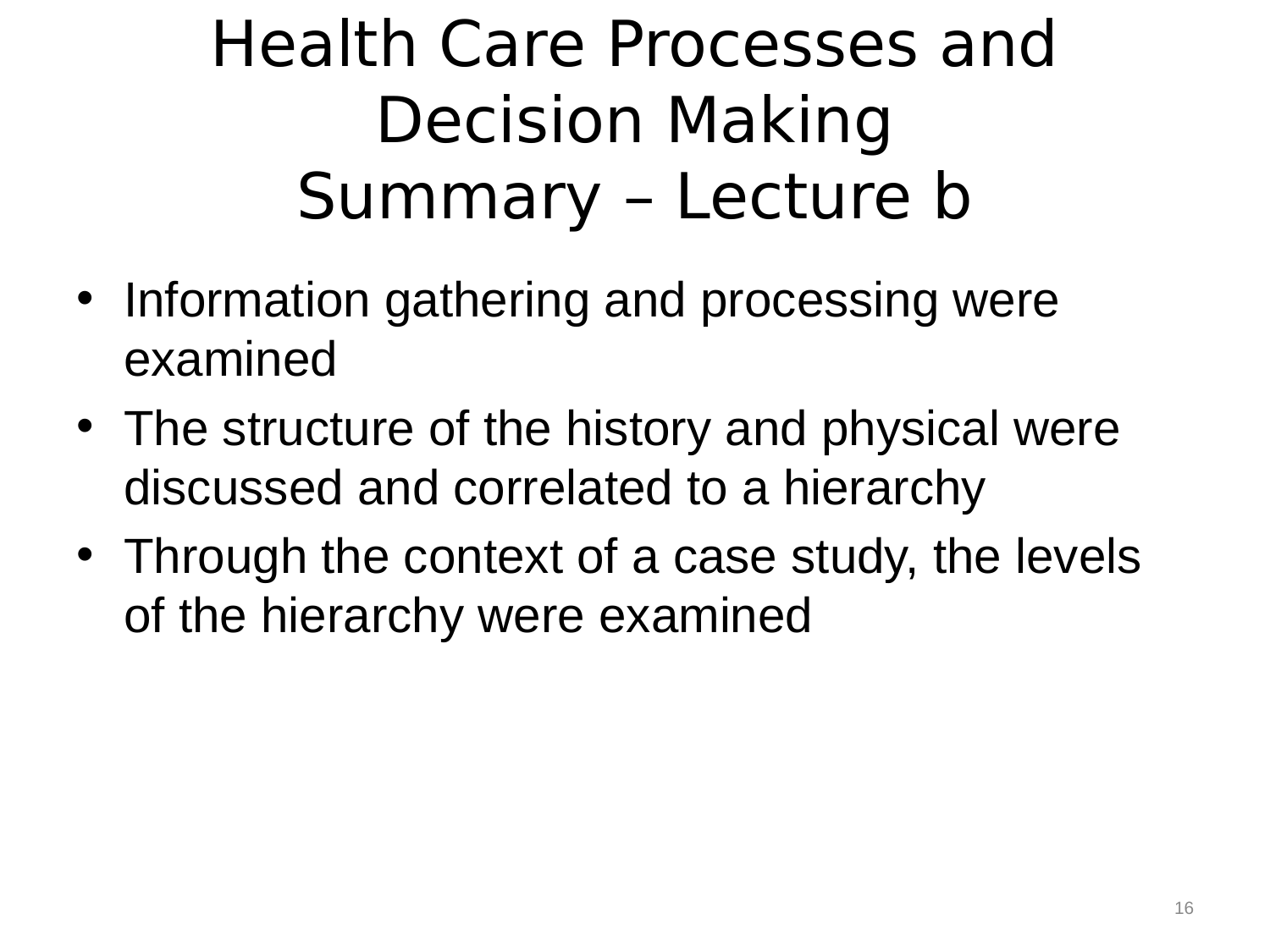

# Health Care Processes and Decision Making Summary – Lecture b
Information gathering and processing were examined
The structure of the history and physical were discussed and correlated to a hierarchy
Through the context of a case study, the levels of the hierarchy were examined
16